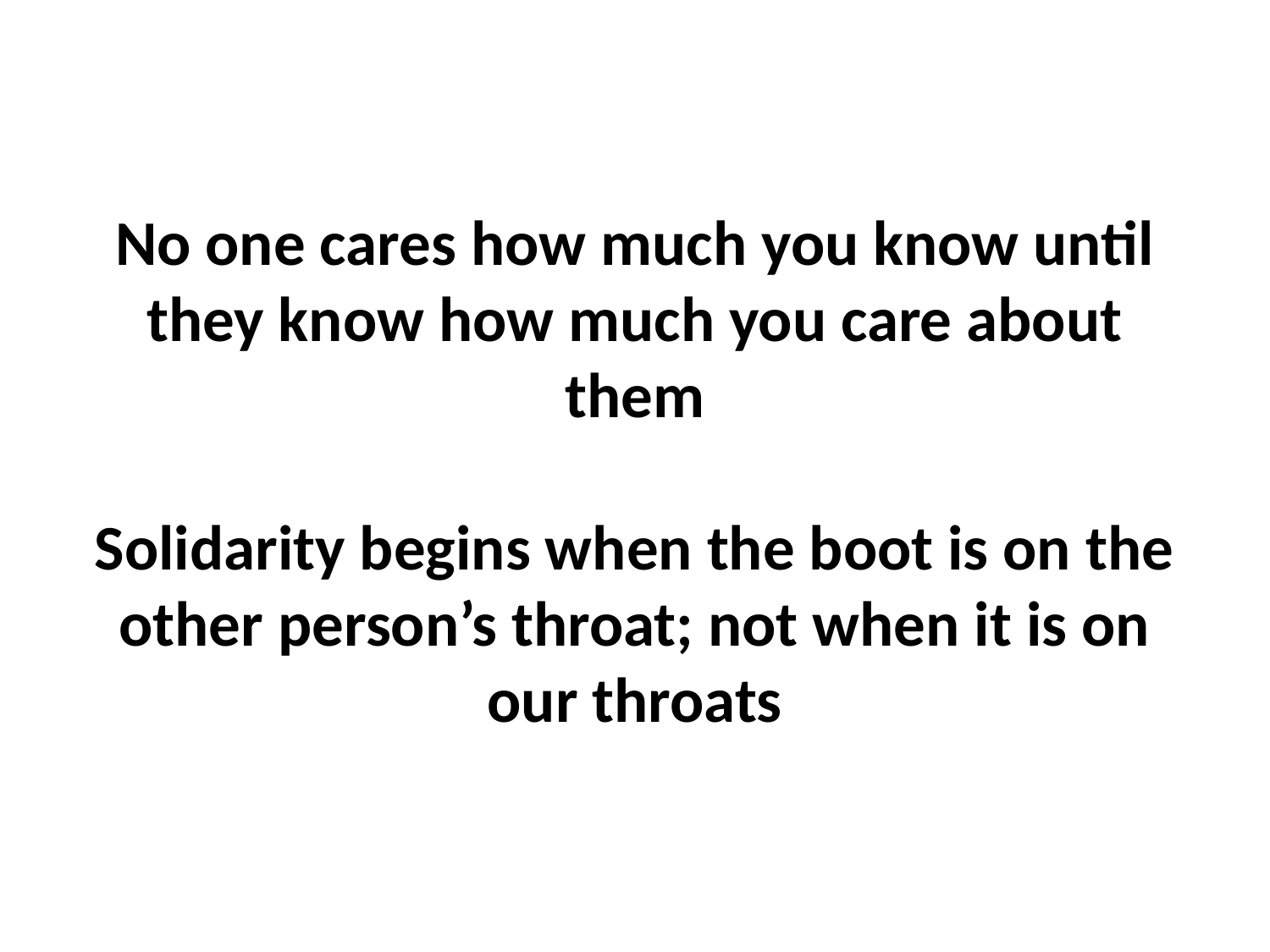

# No one cares how much you know until they know how much you care about them Solidarity begins when the boot is on the other person’s throat; not when it is on our throats